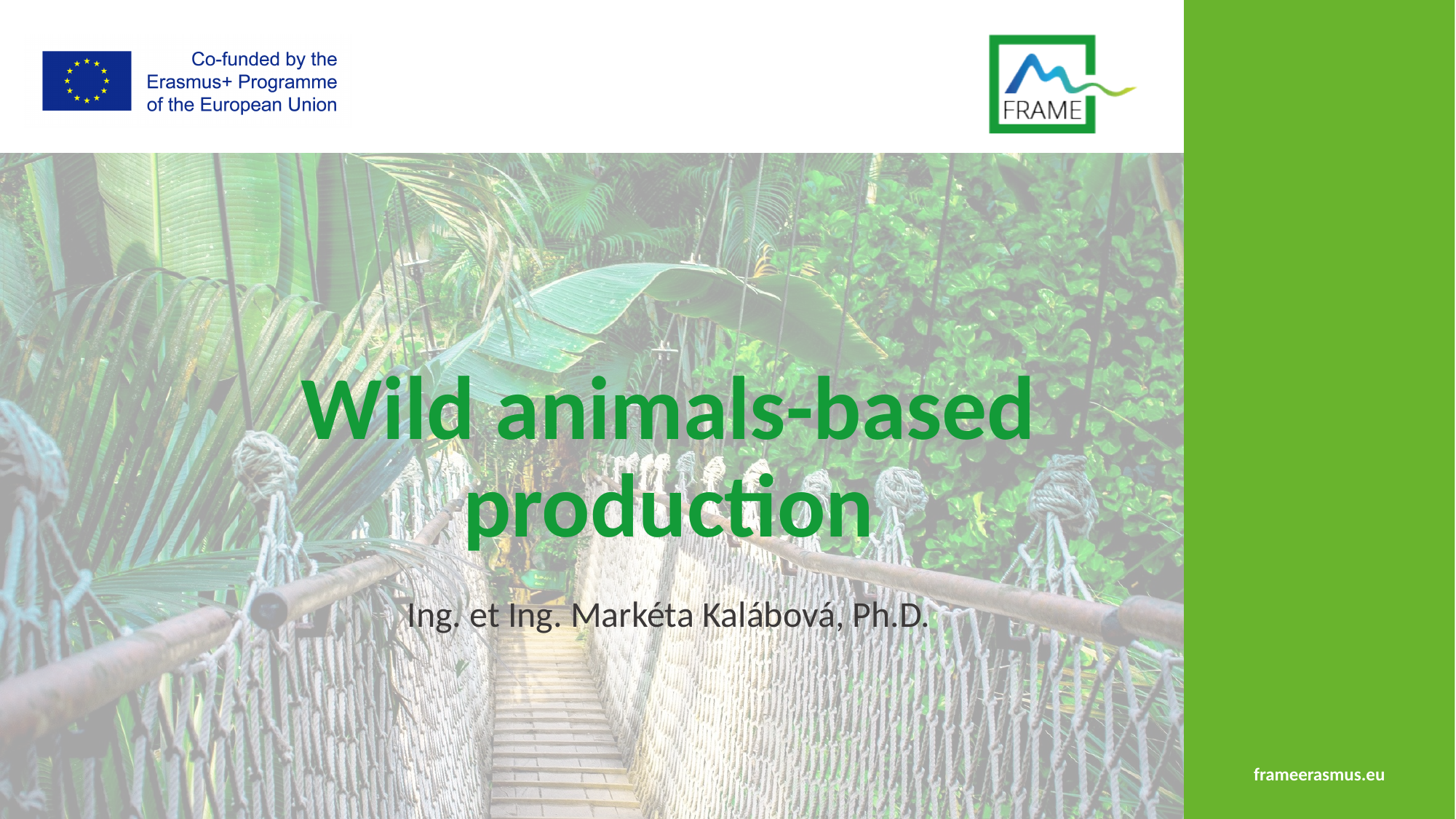

# Wild animals-based production
Ing. et Ing. Markéta Kalábová, Ph.D.